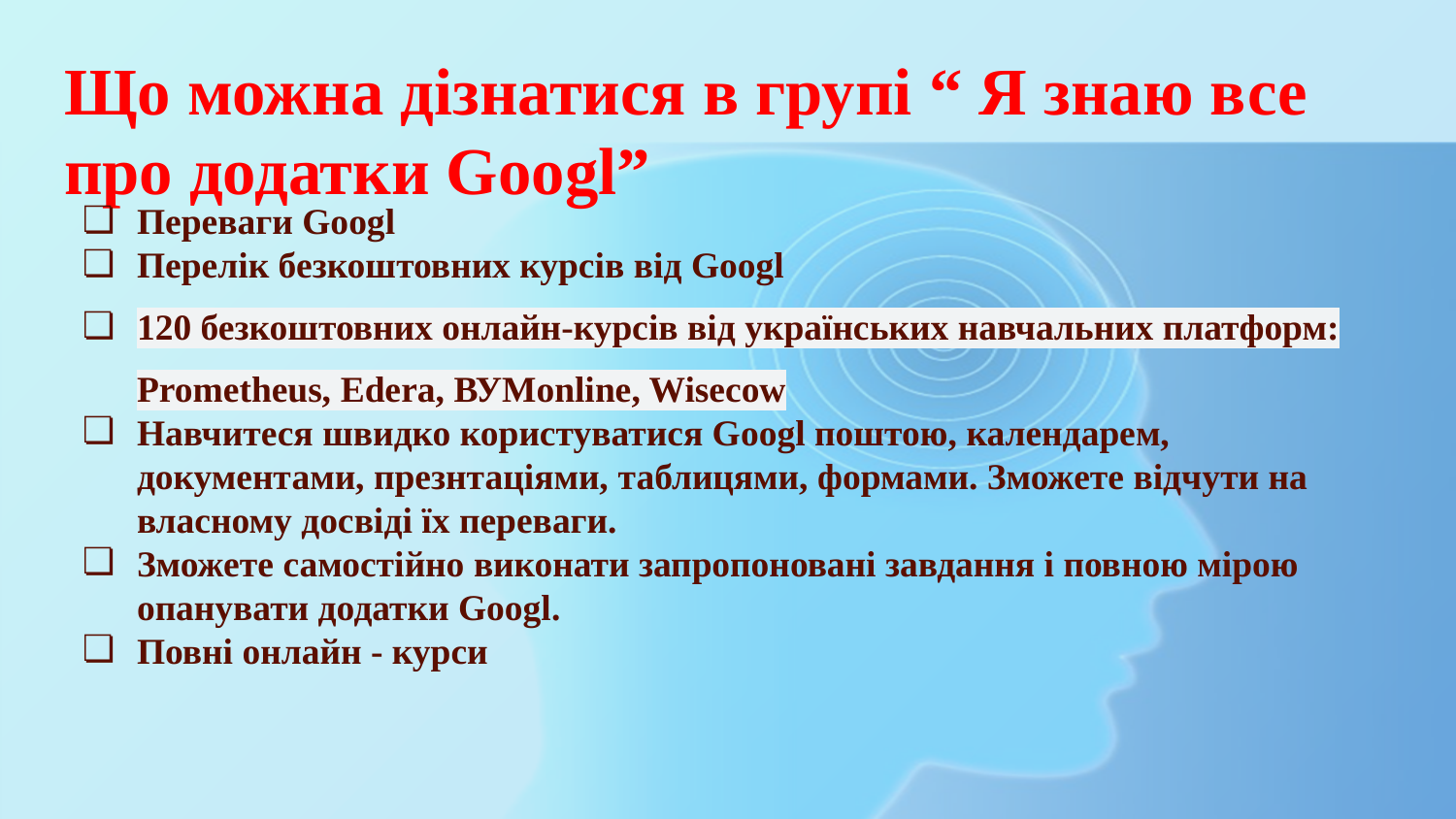

# Що можна дізнатися в групі “ Я знаю все про додатки Googl”
Переваги Googl
Перелік безкоштовних курсів від Googl
120 безкоштовних онлайн-курсів від українських навчальних платформ: Prometheus, Edera, ВУМonline, Wisecow
Навчитеся швидко користуватися Googl поштою, календарем, документами, презнтаціями, таблицями, формами. Зможете відчути на власному досвіді їх переваги.
Зможете самостійно виконати запропоновані завдання і повною мірою опанувати додатки Googl.
Повні онлайн - курси